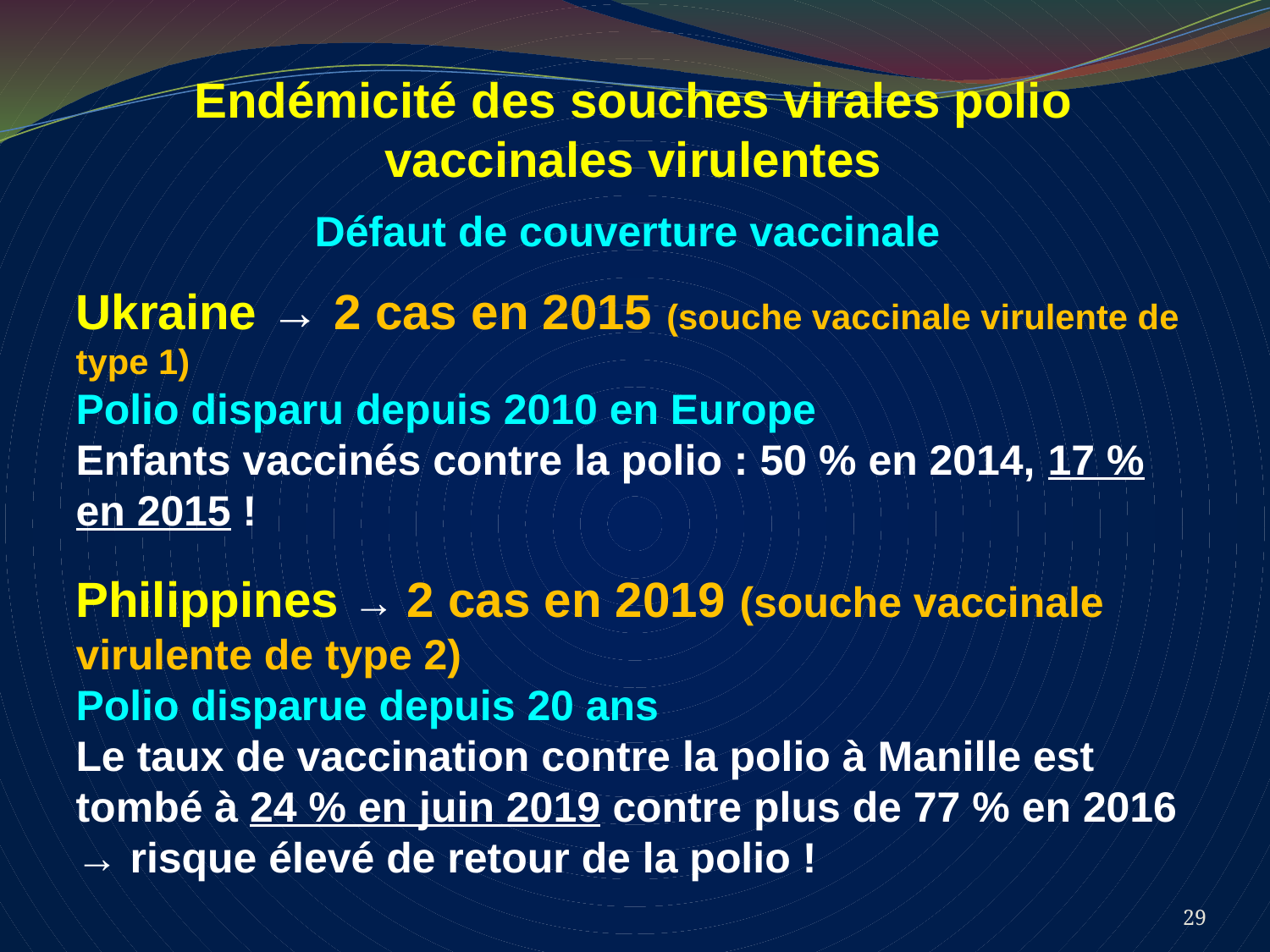

Endémicité des souches virales polio vaccinales virulentes

Défaut de couverture vaccinale

Ukraine → 2 cas en 2015 (souche vaccinale virulente de type 1)
Polio disparu depuis 2010 en Europe
Enfants vaccinés contre la polio : 50 % en 2014, 17 % en 2015 !

Philippines → 2 cas en 2019 (souche vaccinale virulente de type 2)
Polio disparue depuis 20 ans
Le taux de vaccination contre la polio à Manille est tombé à 24 % en juin 2019 contre plus de 77 % en 2016 → risque élevé de retour de la polio !
29